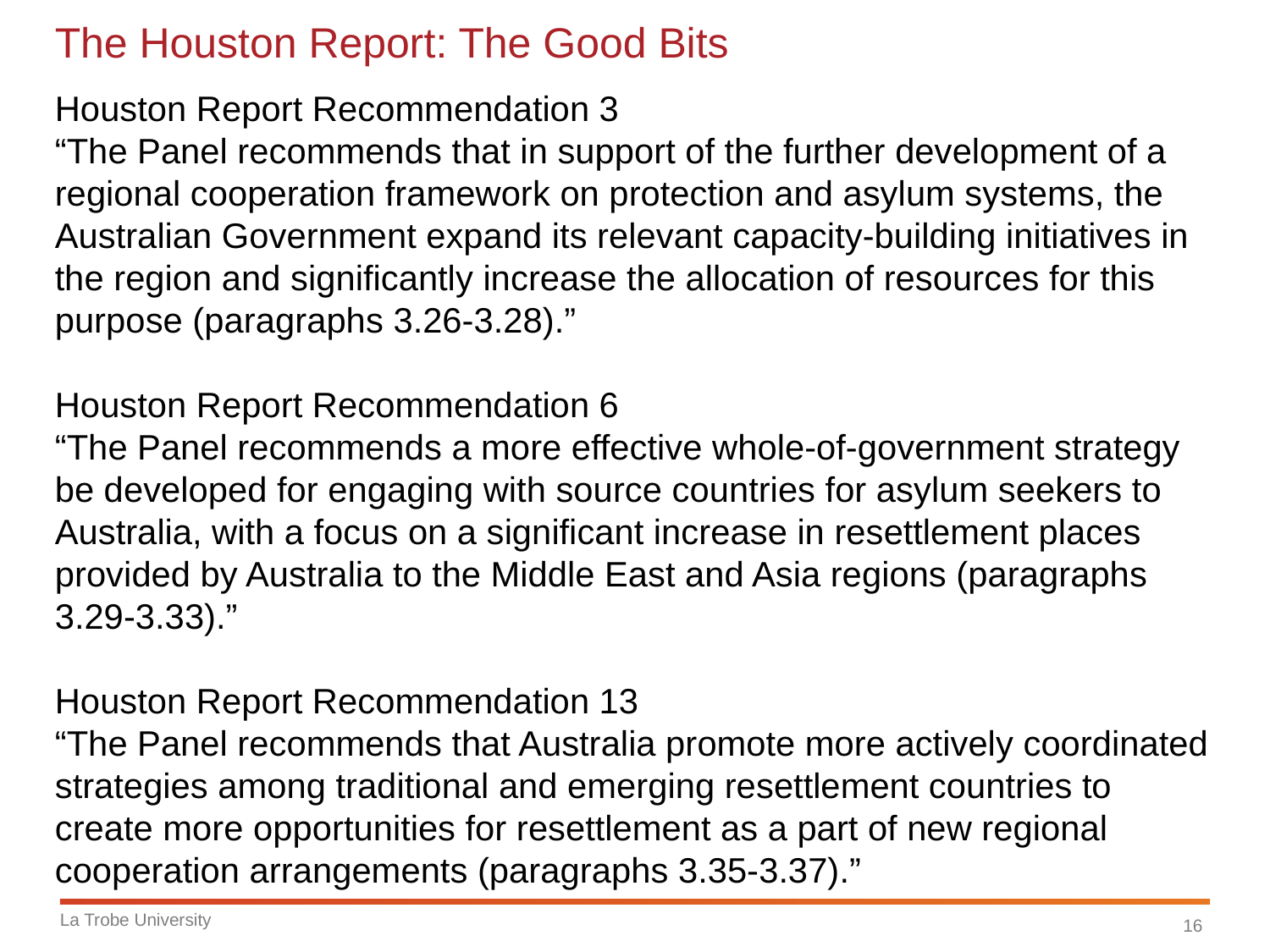

# The Houston Report: The Good Bits
Houston Report Recommendation 3
“The Panel recommends that in support of the further development of a regional cooperation framework on protection and asylum systems, the Australian Government expand its relevant capacity-building initiatives in the region and significantly increase the allocation of resources for this purpose (paragraphs 3.26-3.28).”

Houston Report Recommendation 6
“The Panel recommends a more effective whole-of-government strategy be developed for engaging with source countries for asylum seekers to Australia, with a focus on a significant increase in resettlement places provided by Australia to the Middle East and Asia regions (paragraphs 3.29-3.33).”

Houston Report Recommendation 13
“The Panel recommends that Australia promote more actively coordinated strategies among traditional and emerging resettlement countries to create more opportunities for resettlement as a part of new regional cooperation arrangements (paragraphs 3.35-3.37).”
La Trobe University